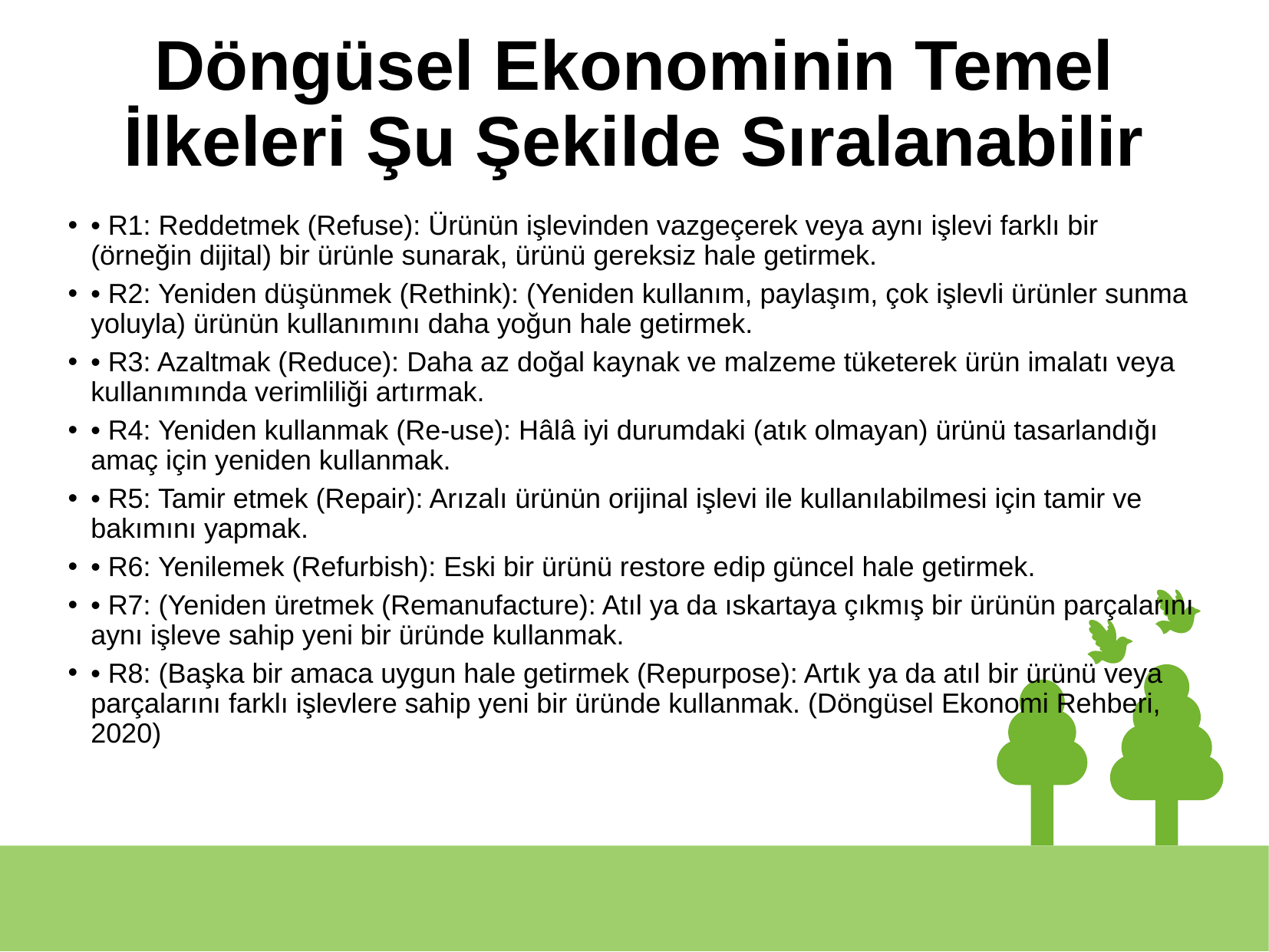

# Döngüsel Ekonominin Temel İlkeleri Şu Şekilde Sıralanabilir
• R1: Reddetmek (Refuse): Ürünün işlevinden vazgeçerek veya aynı işlevi farklı bir (örneğin dijital) bir ürünle sunarak, ürünü gereksiz hale getirmek.
• R2: Yeniden düşünmek (Rethink): (Yeniden kullanım, paylaşım, çok işlevli ürünler sunma yoluyla) ürünün kullanımını daha yoğun hale getirmek.
• R3: Azaltmak (Reduce): Daha az doğal kaynak ve malzeme tüketerek ürün imalatı veya kullanımında verimliliği artırmak.
• R4: Yeniden kullanmak (Re-use): Hâlâ iyi durumdaki (atık olmayan) ürünü tasarlandığı amaç için yeniden kullanmak.
• R5: Tamir etmek (Repair): Arızalı ürünün orijinal işlevi ile kullanılabilmesi için tamir ve bakımını yapmak.
• R6: Yenilemek (Refurbish): Eski bir ürünü restore edip güncel hale getirmek.
• R7: (Yeniden üretmek (Remanufacture): Atıl ya da ıskartaya çıkmış bir ürünün parçalarını aynı işleve sahip yeni bir üründe kullanmak.
• R8: (Başka bir amaca uygun hale getirmek (Repurpose): Artık ya da atıl bir ürünü veya parçalarını farklı işlevlere sahip yeni bir üründe kullanmak. (Döngüsel Ekonomi Rehberi, 2020)